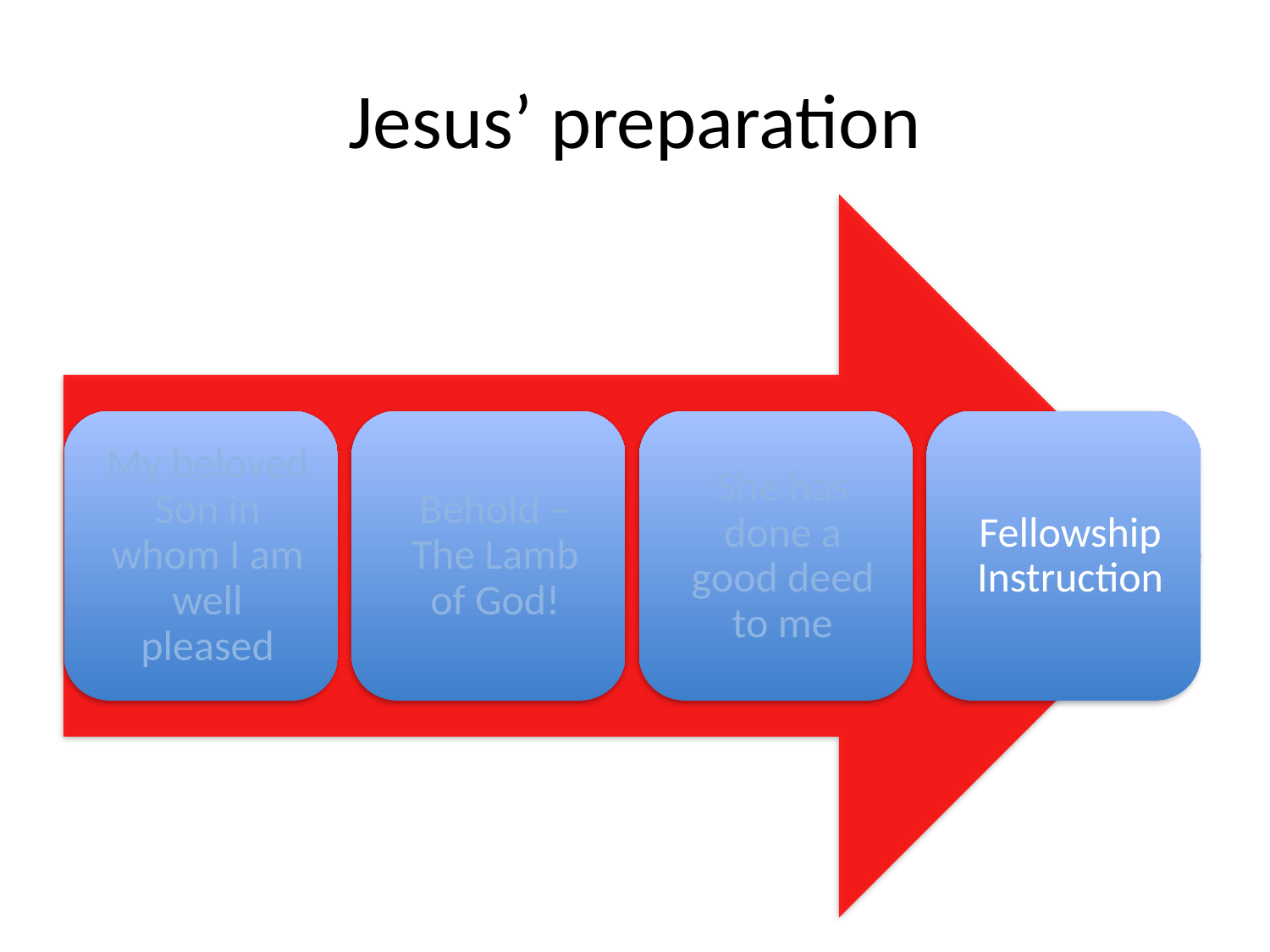

# Jesus’ preparation
My beloved Son in whom I am well pleased
Behold – The Lamb of God!
She has done a good deed to me
Fellowship Instruction